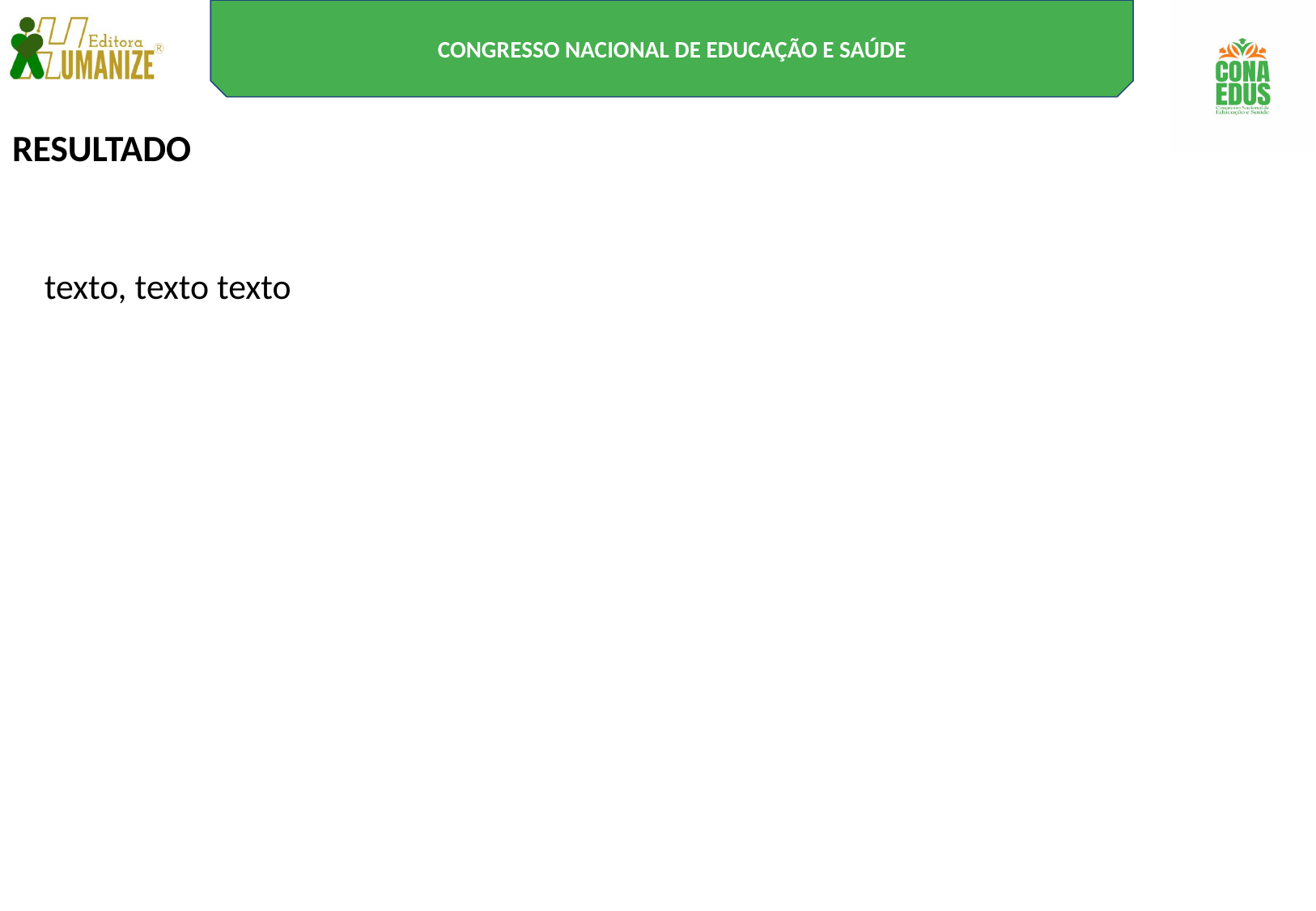

CONGRESSO NACIONAL DE EDUCAÇÃO E SAÚDE
RESULTADO
texto, texto texto